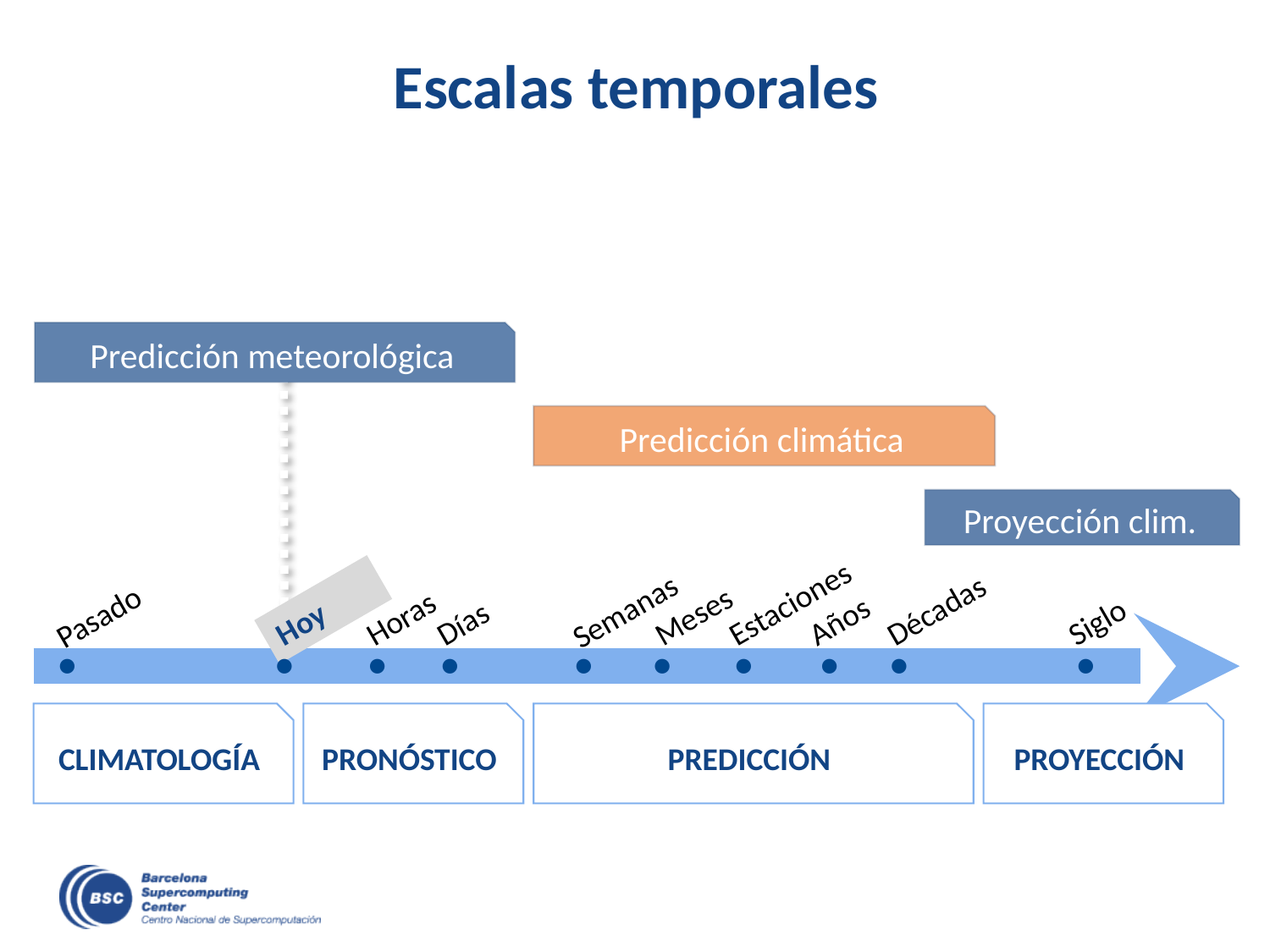

# Escalas temporales
Predicción meteorológica
Predicción climática
Proyección clim.
Pasado
Estaciones
Años
Décadas
Siglo
Semanas
Hoy
Horas
Días
Meses
●
●
●
●
●
●
●
●
●
●
CLIMATOLOGÍA
PRONÓSTICO
PREDICCIÓN
PROYECCIÓN